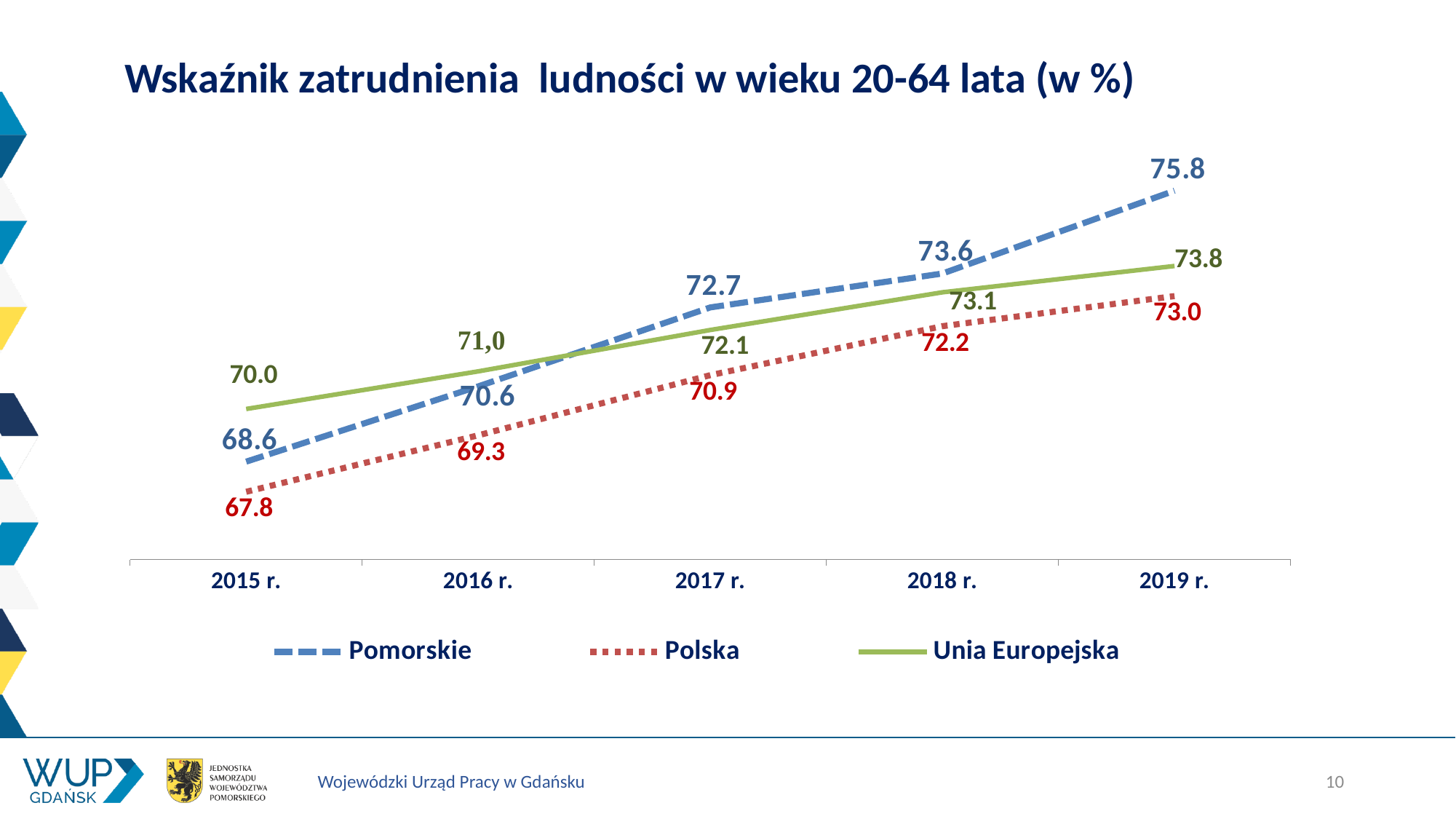

# Wskaźnik zatrudnienia  ludności w wieku 20-64 lata (w %)

### Chart

| Category | Pomorskie | Polska | Unia Europejska |
|---|---|---|---|
| 2015 r. | 68.6 | 67.8 | 70.0 |
| 2016 r. | 70.6 | 69.3 | 71.0 |
| 2017 r. | 72.7 | 70.9 | 72.1 |
| 2018 r. | 73.6 | 72.2 | 73.1 |
| 2019 r. | 75.8 | 73.0 | 73.8 |
10